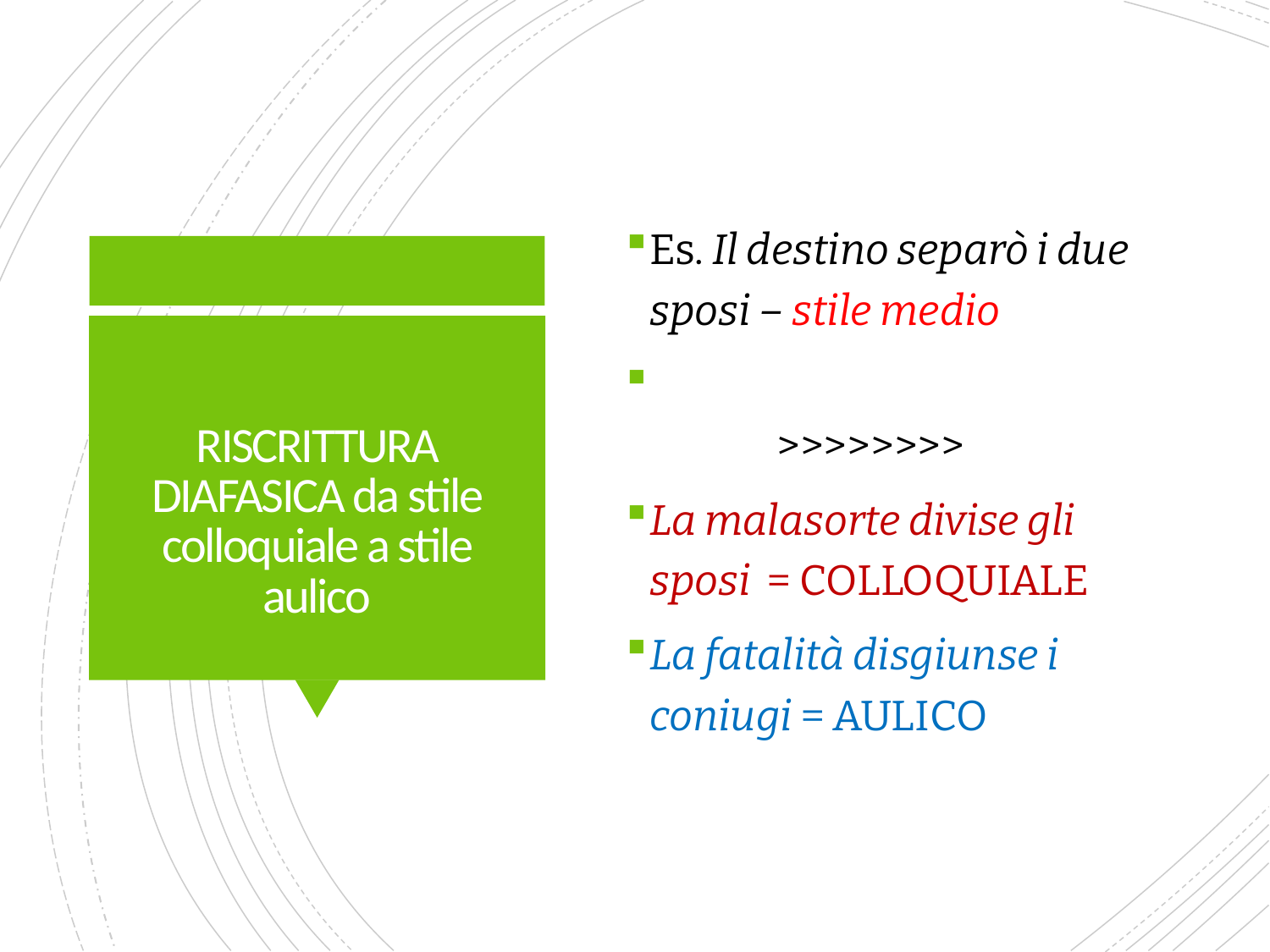

Es. Il destino separò i due sposi – stile medio
					>>>>>>>>
La malasorte divise gli sposi  = COLLOQUIALE
La fatalità disgiunse i coniugi = AULICO
# RISCRITTURA DIAFASICA da stile colloquiale a stile aulico